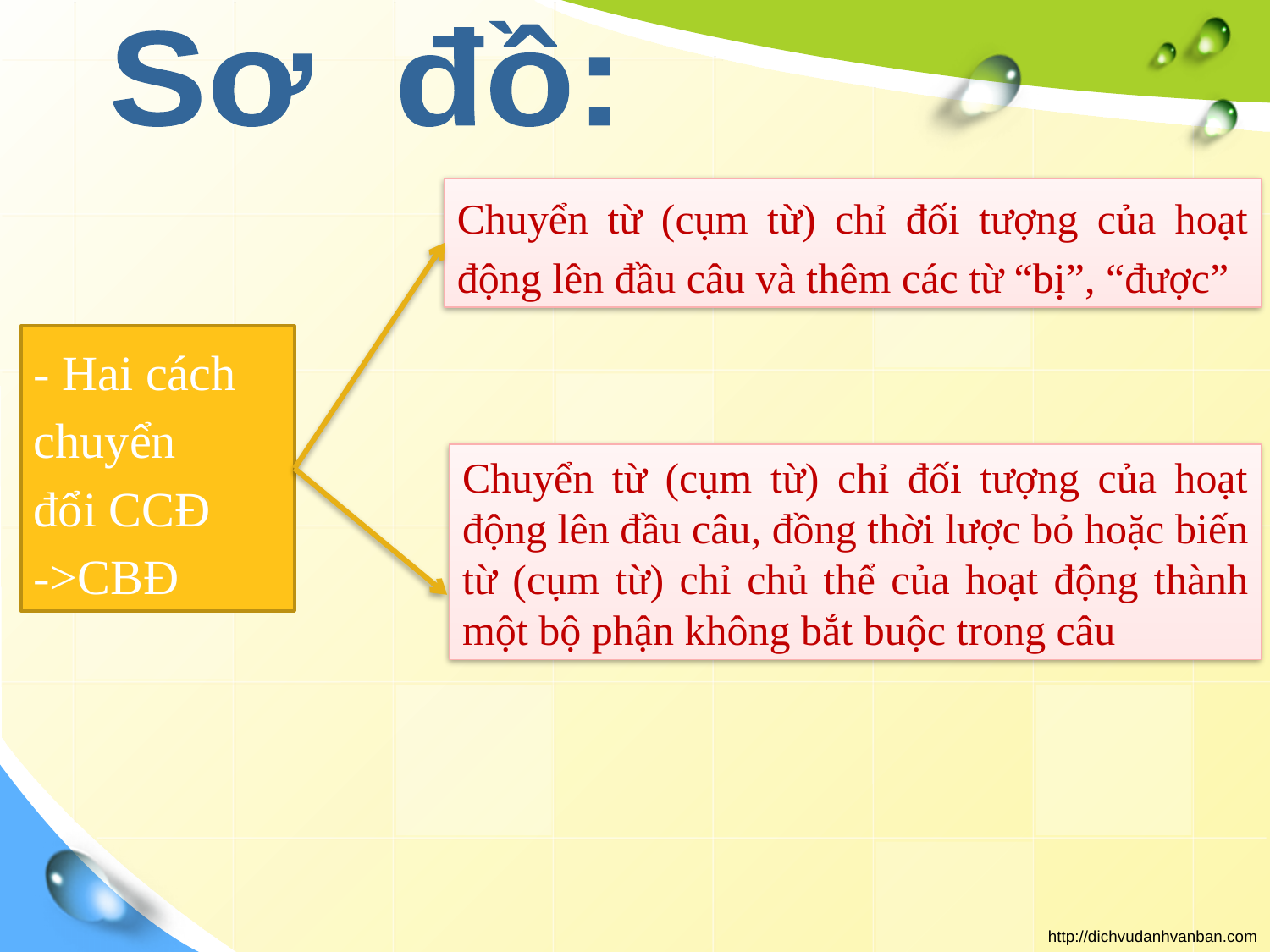

Sơ  đồ:
Chuyển từ (cụm từ) chỉ đối tượng của hoạt động lên đầu câu và thêm các từ “bị”, “được”
- Hai cách
chuyển
đổi CCĐ
->CBĐ
Chuyển từ (cụm từ) chỉ đối tượng của hoạt động lên đầu câu, đồng thời lược bỏ hoặc biến từ (cụm từ) chỉ chủ thể của hoạt động thành một bộ phận không bắt buộc trong câu